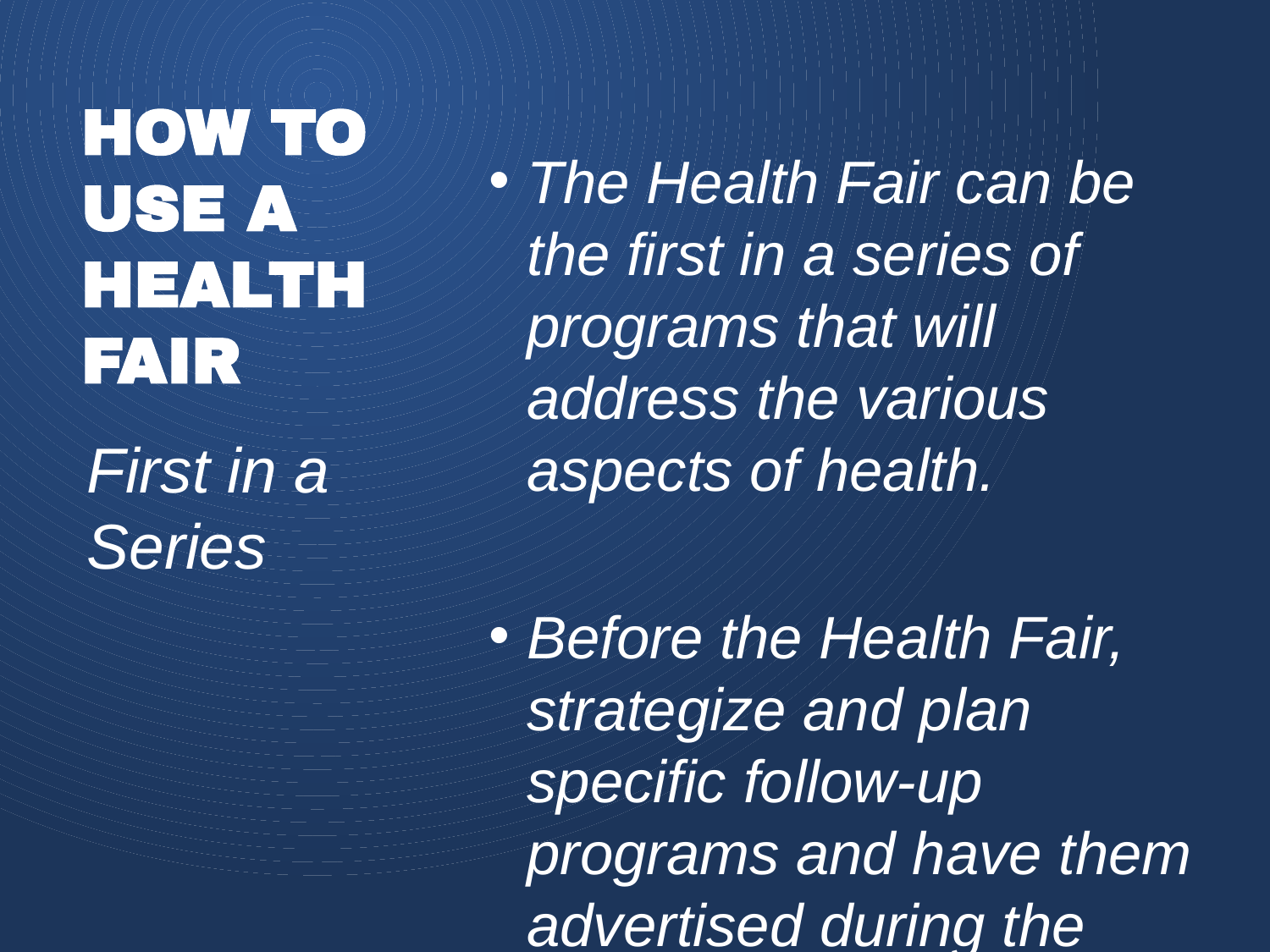

# How to Use a Health Fair
The Health Fair can be the first in a series of programs that will address the various aspects of health.

Before the Health Fair, strategize and plan specific follow-up programs and have them advertised during the Health Fair.
First in a Series